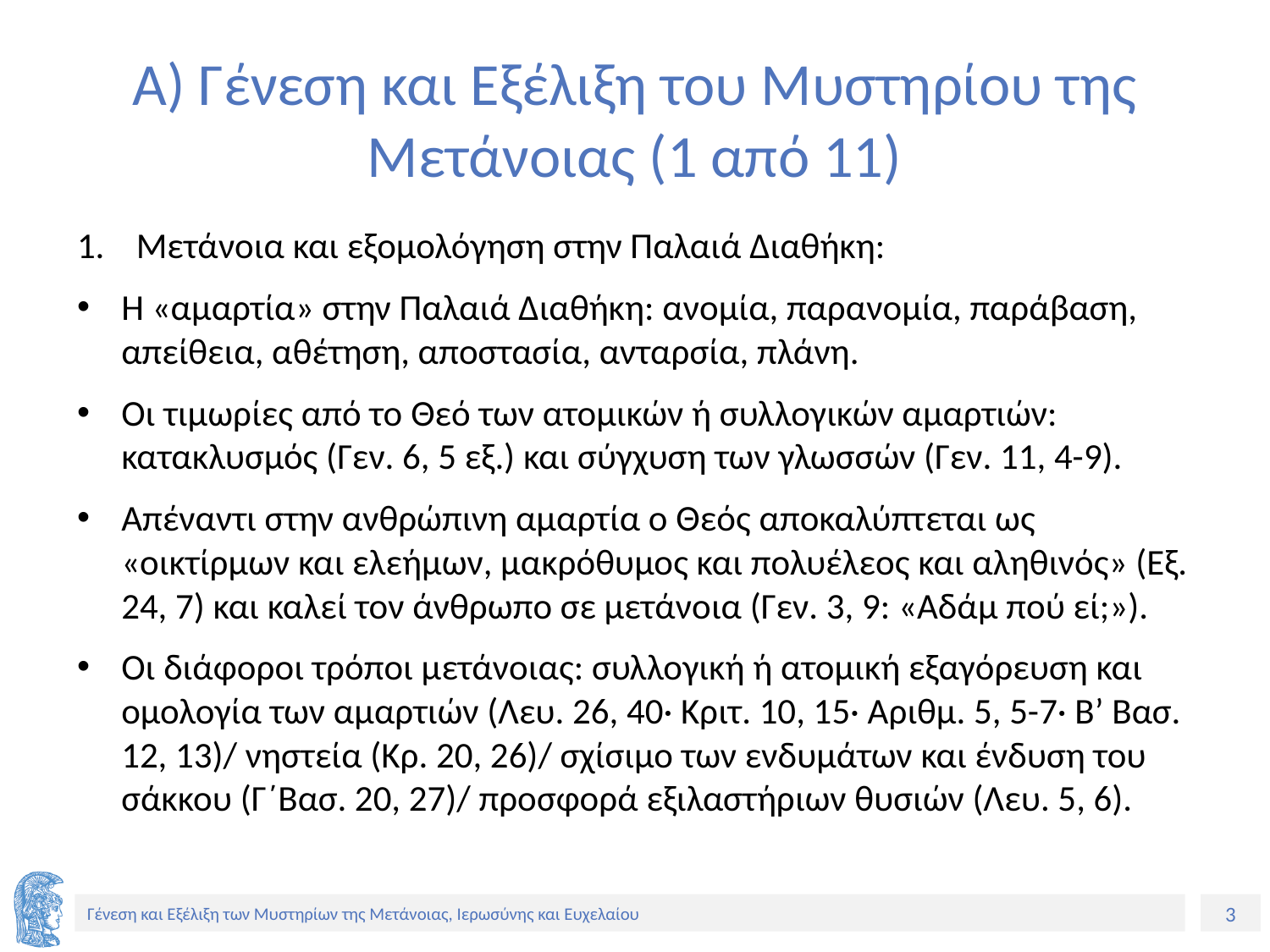

# A) Γένεση και Εξέλιξη του Μυστηρίου της Μετάνοιας (1 από 11)
Μετάνοια και εξομολόγηση στην Παλαιά Διαθήκη:
Η «αμαρτία» στην Παλαιά Διαθήκη: ανομία, παρανομία, παράβαση, απείθεια, αθέτηση, αποστασία, ανταρσία, πλάνη.
Οι τιμωρίες από το Θεό των ατομικών ή συλλογικών αμαρτιών: κατακλυσμός (Γεν. 6, 5 εξ.) και σύγχυση των γλωσσών (Γεν. 11, 4-9).
Απέναντι στην ανθρώπινη αμαρτία ο Θεός αποκαλύπτεται ως «οικτίρμων και ελεήμων, μακρόθυμος και πολυέλεος και αληθινός» (Εξ. 24, 7) και καλεί τον άνθρωπο σε μετάνοια (Γεν. 3, 9: «Αδάμ πού εί;»).
Οι διάφοροι τρόποι μετάνοιας: συλλογική ή ατομική εξαγόρευση και ομολογία των αμαρτιών (Λευ. 26, 40· Κριτ. 10, 15· Αριθμ. 5, 5-7· Β’ Βασ. 12, 13)/ νηστεία (Κρ. 20, 26)/ σχίσιμο των ενδυμάτων και ένδυση του σάκκου (Γ΄Βασ. 20, 27)/ προσφορά εξιλαστήριων θυσιών (Λευ. 5, 6).